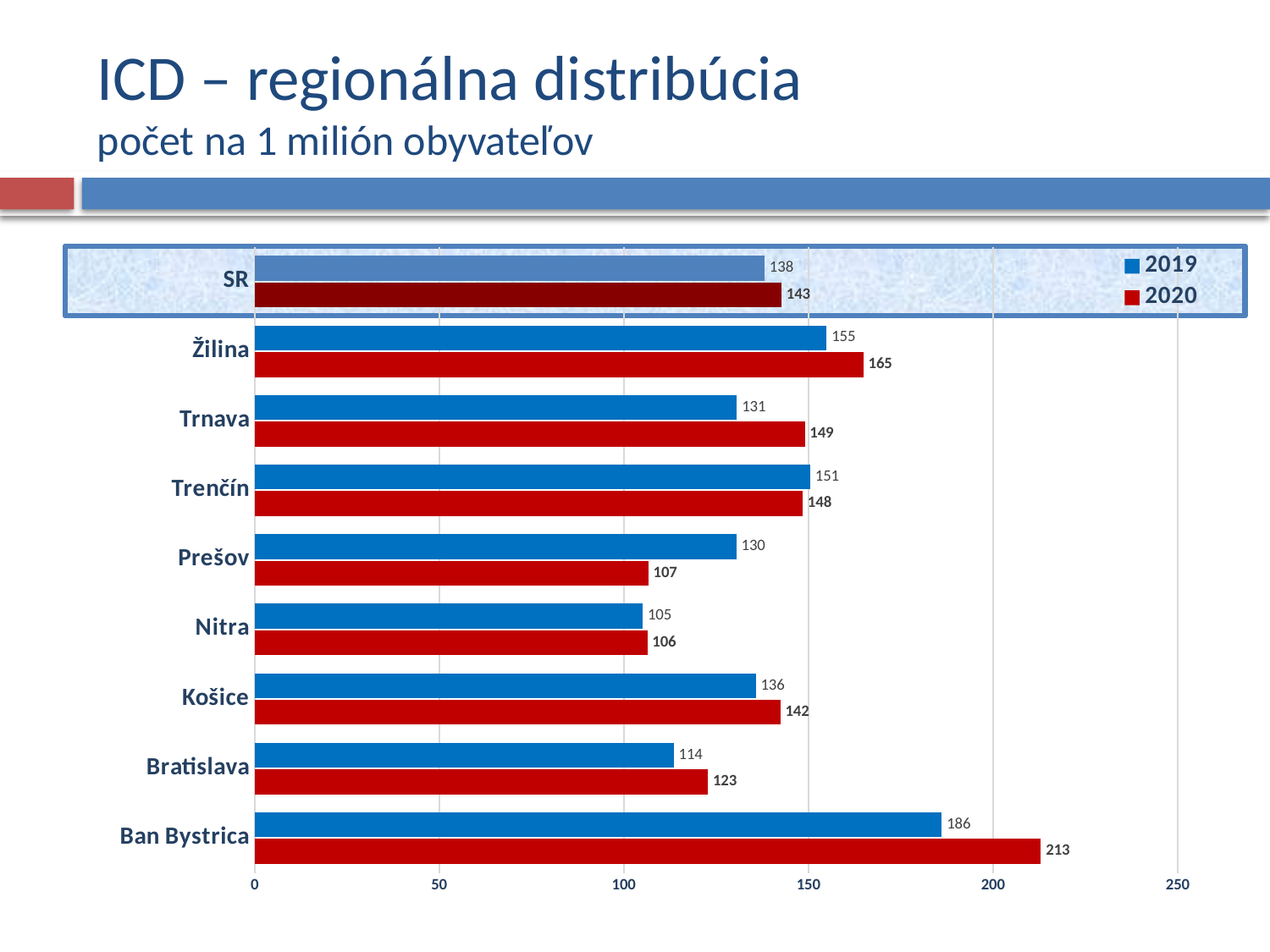

# ICD – regionálna distribúcia počet na 1 milión obyvateľov

### Chart

| Category | 2020 | 2019 |
|---|---|---|
| Ban Bystrica | 213.00438048138992 | 186.1575106163187 |
| Bratislava | 122.80207035194164 | 113.56965418840086 |
| Košice | 142.4262943926518 | 135.75257835626255 |
| Nitra | 106.40310224155868 | 105.12145908585211 |
| Prešov | 106.66382229807205 | 130.49146500450624 |
| Trenčín | 148.49406535787068 | 150.5328694440263 |
| Trnava | 149.04425372300128 | 130.66584090628396 |
| Žilina | 164.8904780088173 | 154.97161991689467 |
| SR | 142.7412671424831 | 138.1574954868244 |